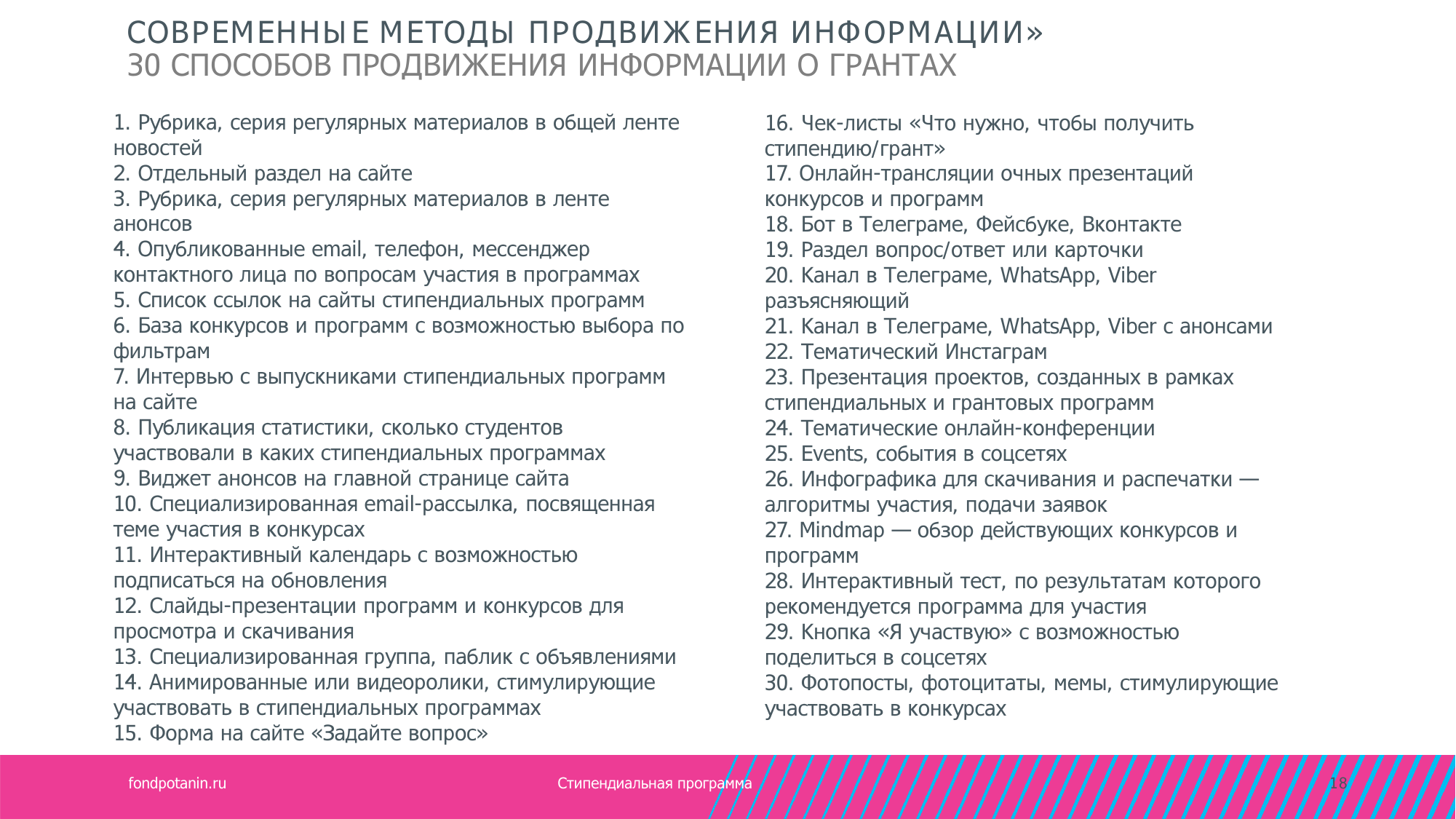

Современные методы продвижения информации»
30 способов продвижения информации о гРАНТАХ
1. Рубрика, серия регулярных материалов в общей ленте новостей
2. Отдельный раздел на сайте
3. Рубрика, серия регулярных материалов в ленте анонсов
4. Опубликованные email, телефон, мессенджер контактного лица по вопросам участия в программах
5. Список ссылок на сайты стипендиальных программ
6. База конкурсов и программ с возможностью выбора по фильтрам
7. Интервью с выпускниками стипендиальных программ на сайте
8. Публикация статистики, сколько студентов участвовали в каких стипендиальных программах
9. Виджет анонсов на главной странице сайта
10. Специализированная email-рассылка, посвященная теме участия в конкурсах
11. Интерактивный календарь с возможностью подписаться на обновления
12. Слайды-презентации программ и конкурсов для просмотра и скачивания
13. Специализированная группа, паблик с объявлениями
14. Анимированные или видеоролики, стимулирующие участвовать в стипендиальных программах
15. Форма на сайте «Задайте вопрос»

16. Чек-листы «Что нужно, чтобы получить стипендию/грант»
17. Онлайн-трансляции очных презентаций конкурсов и программ
18. Бот в Телеграме, Фейсбуке, Вконтакте
19. Раздел вопрос/ответ или карточки
20. Канал в Телеграме, WhatsApp, Viber разъясняющий
21. Канал в Телеграме, WhatsApp, Viber с анонсами
22. Тематический Инстаграм
23. Презентация проектов, созданных в рамках стипендиальных и грантовых программ
24. Тематические онлайн-конференции
25. Events, события в соцсетях
26. Инфографика для скачивания и распечатки — алгоритмы участия, подачи заявок
27. Mindmap — обзор действующих конкурсов и программ
28. Интерактивный тест, по результатам которого рекомендуется программа для участия
29. Кнопка «Я участвую» с возможностью поделиться в соцсетях
30. Фотопосты, фотоцитаты, мемы, стимулирующие участвовать в конкурсах